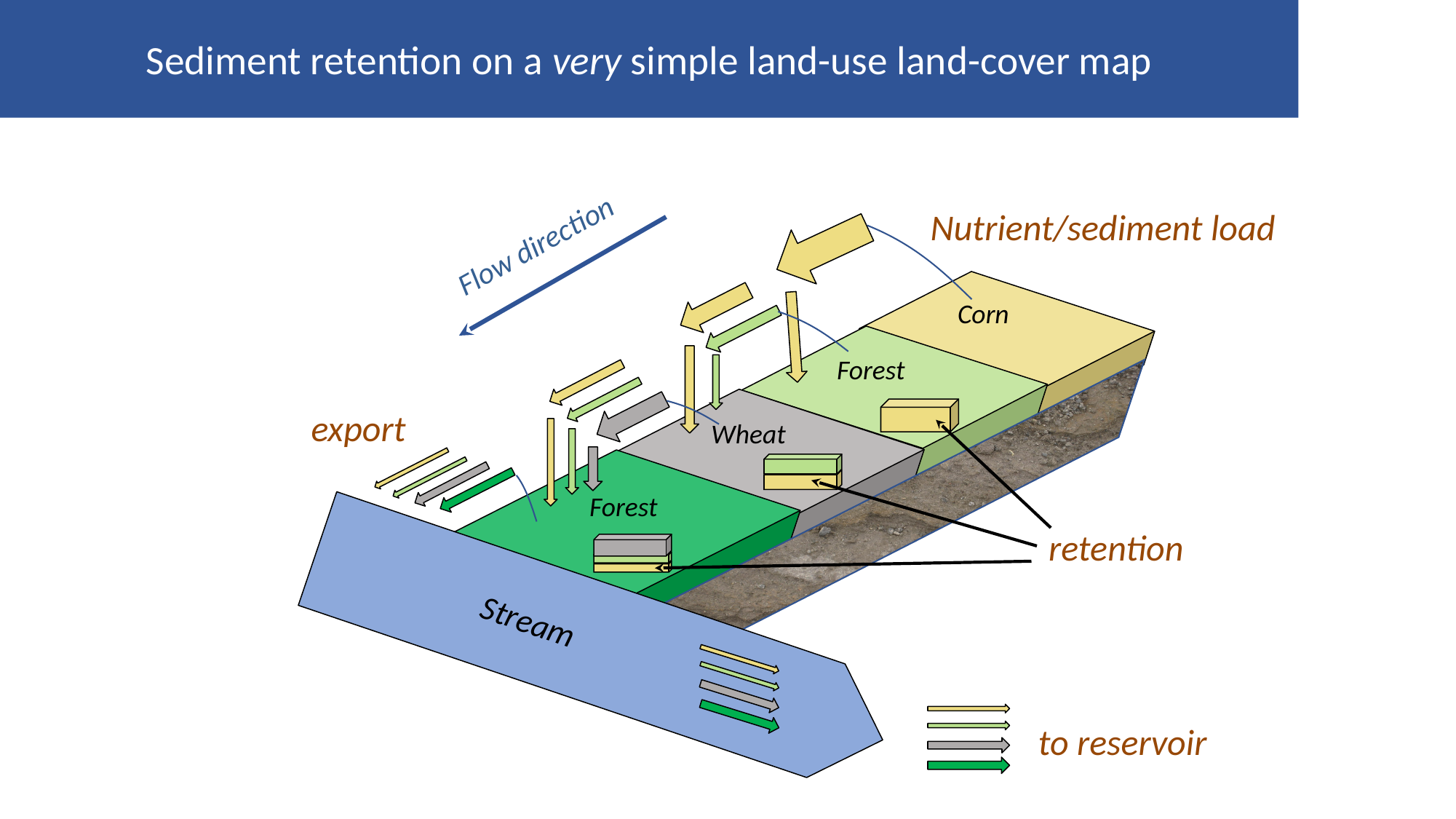

Sediment retention on a very simple land-use land-cover map

Nutrient/sediment load

Flow direction

Corn

Forest

export

Wheat

Forest
retention

Stream

to reservoir